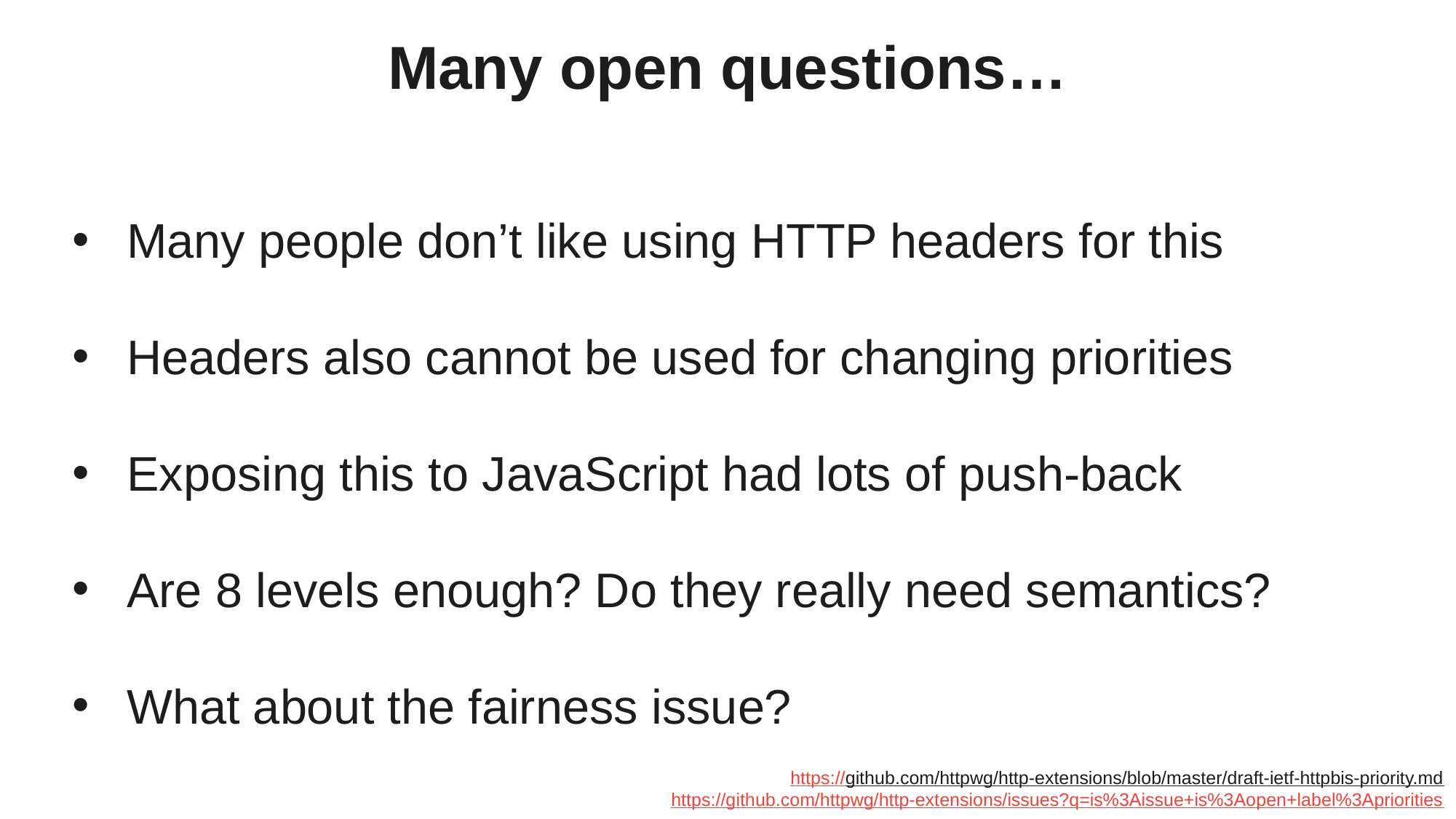

Many open questions…
Many people don’t like using HTTP headers for this
Headers also cannot be used for changing priorities
Exposing this to JavaScript had lots of push-back
Are 8 levels enough? Do they really need semantics?
What about the fairness issue?
https://github.com/httpwg/http-extensions/blob/master/draft-ietf-httpbis-priority.md
https://github.com/httpwg/http-extensions/issues?q=is%3Aissue+is%3Aopen+label%3Apriorities